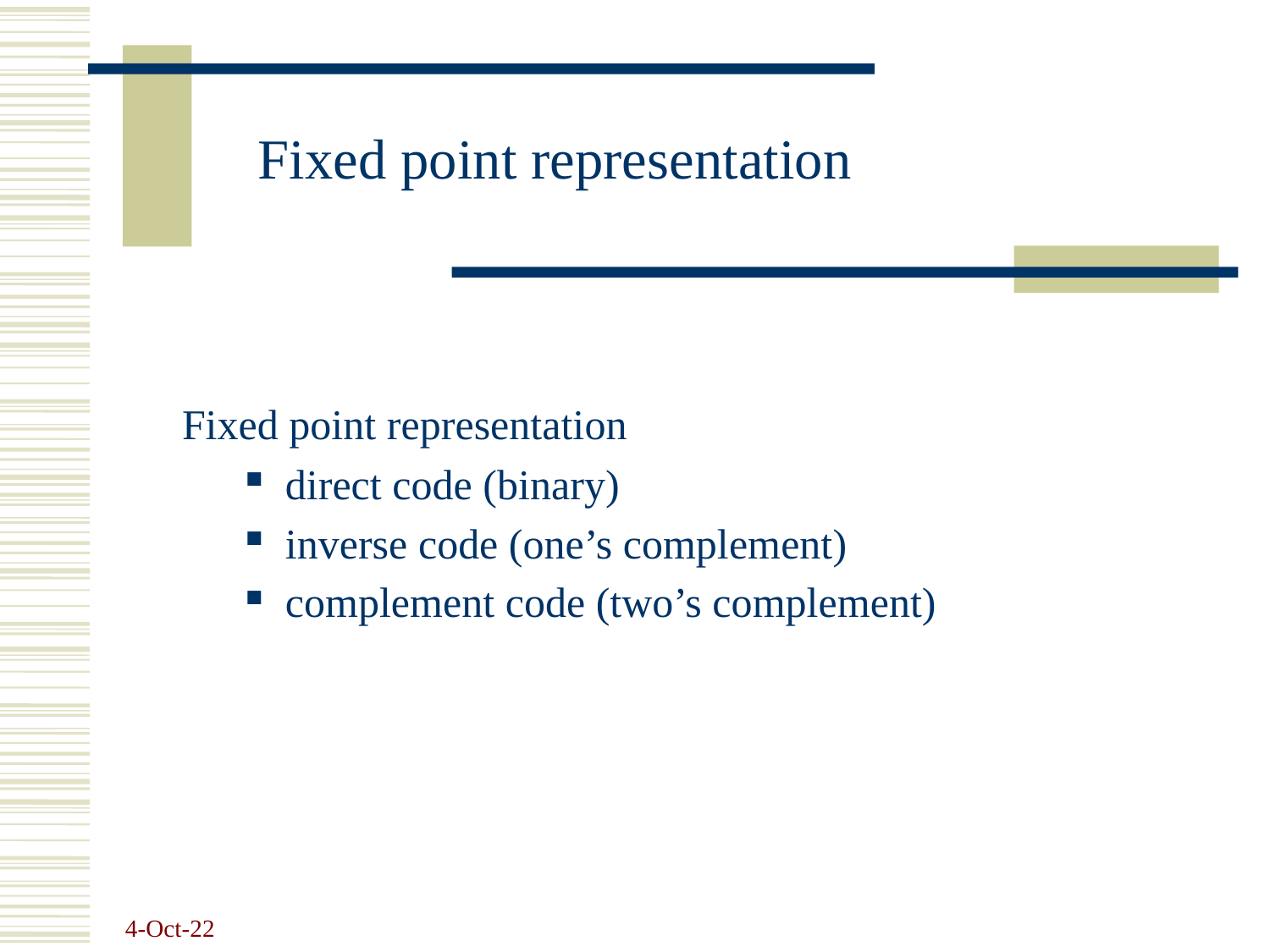

Fixed point representation
Fixed point representation
direct code (binary)
inverse code (one’s complement)
complement code (two’s complement)
4-Oct-22